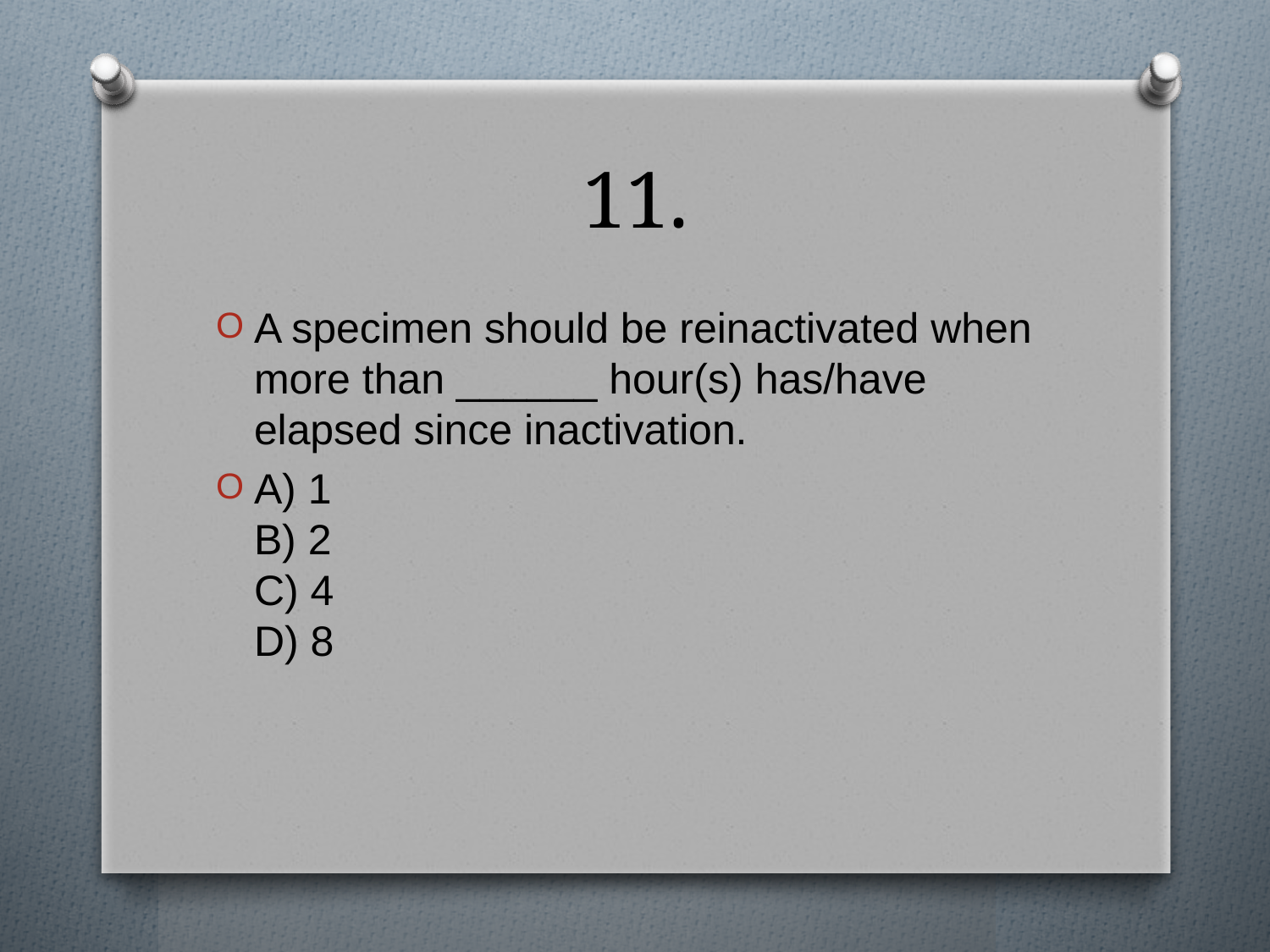

# 11.
A specimen should be reinactivated when more than ______ hour(s) has/have elapsed since inactivation.
A) 1
B) 2
C) 4
D) 8